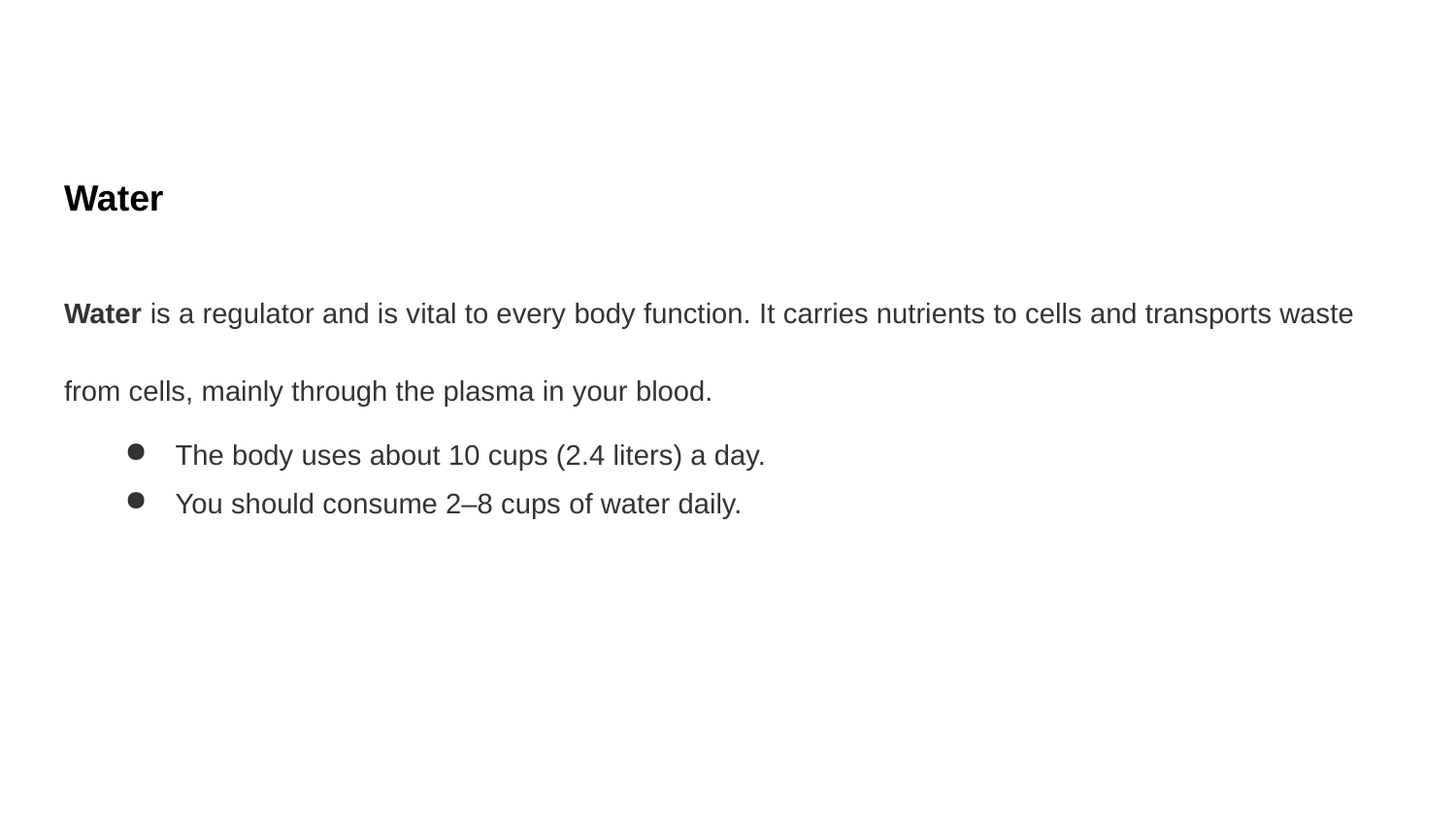

#
Water
Water is a regulator and is vital to every body function. It carries nutrients to cells and transports waste from cells, mainly through the plasma in your blood.
The body uses about 10 cups (2.4 liters) a day.
You should consume 2–8 cups of water daily.